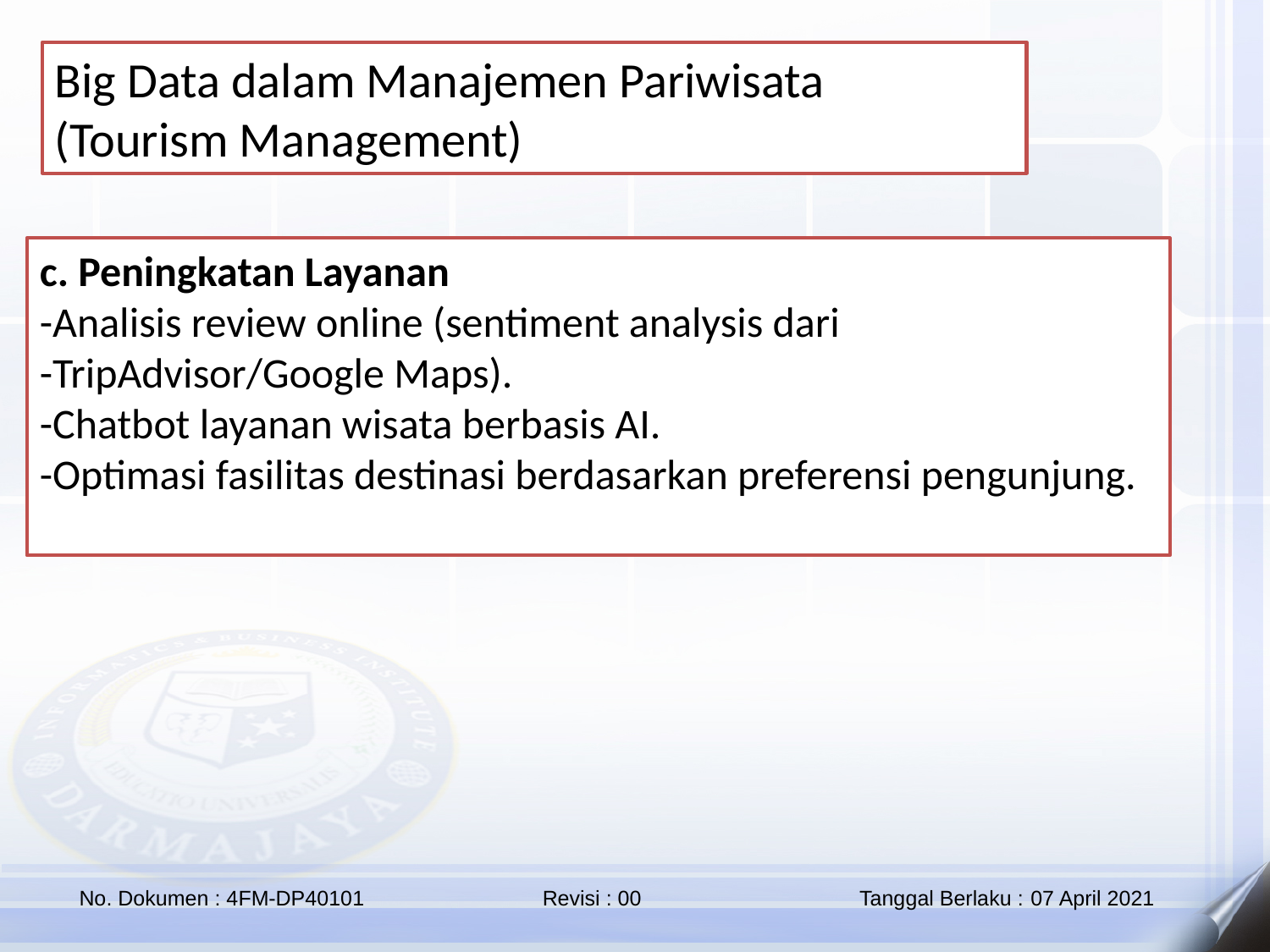

Big Data dalam Manajemen Pariwisata
(Tourism Management)
c. Peningkatan Layanan
-Analisis review online (sentiment analysis dari -TripAdvisor/Google Maps).
-Chatbot layanan wisata berbasis AI.
-Optimasi fasilitas destinasi berdasarkan preferensi pengunjung.